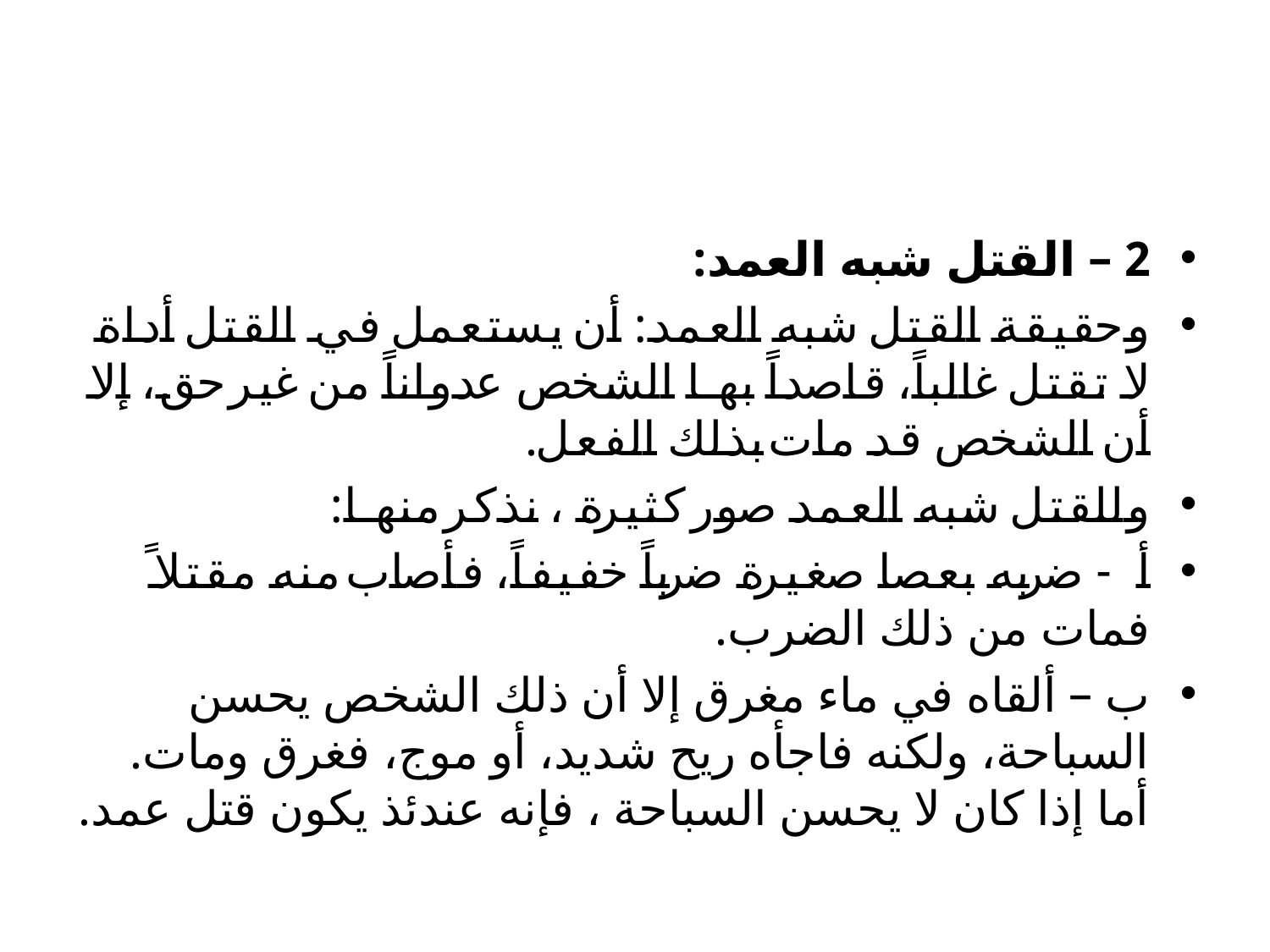

#
2 – القتل شبه العمد:
	وحقيقة القتل شبه العمد: أن يستعمل في القتل أداة لا تقتل غالباً، قاصداً بها الشخص عدواناً من غير حق، إلا أن الشخص قد مات بذلك الفعل.
	وللقتل شبه العمد صور كثيرة ، نذكر منها:
أ  - ضربه بعصا صغيرة ضرباً خفيفاً، فأصاب منه مقتلاً فمات من ذلك الضرب.
ب – ألقاه في ماء مغرق إلا أن ذلك الشخص يحسن السباحة، ولكنه فاجأه ريح شديد، أو موج، فغرق ومات. أما إذا كان لا يحسن السباحة ، فإنه عندئذ يكون قتل عمد.